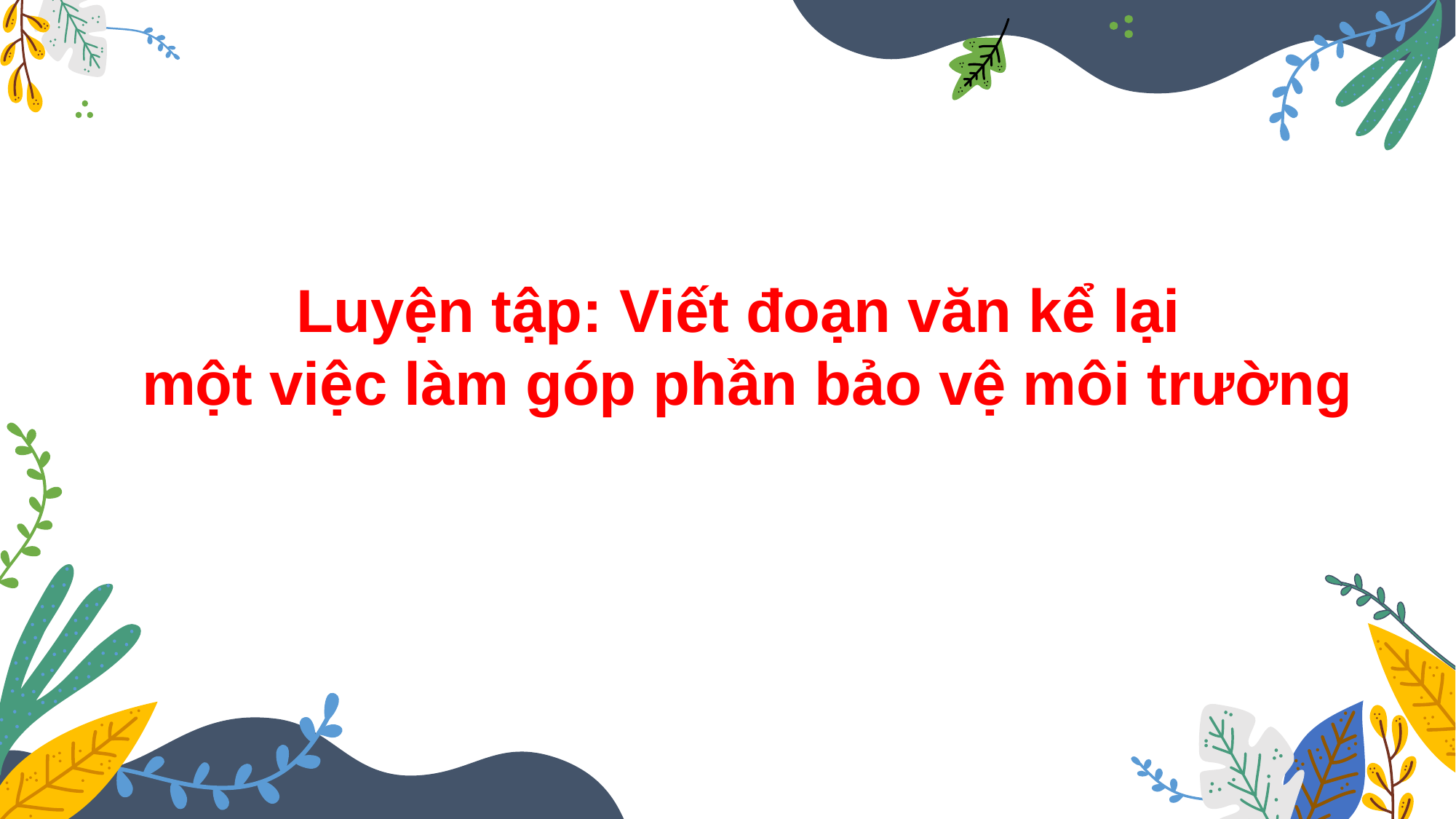

Luyện tập: Viết đoạn văn kể lại
một việc làm góp phần bảo vệ môi trường